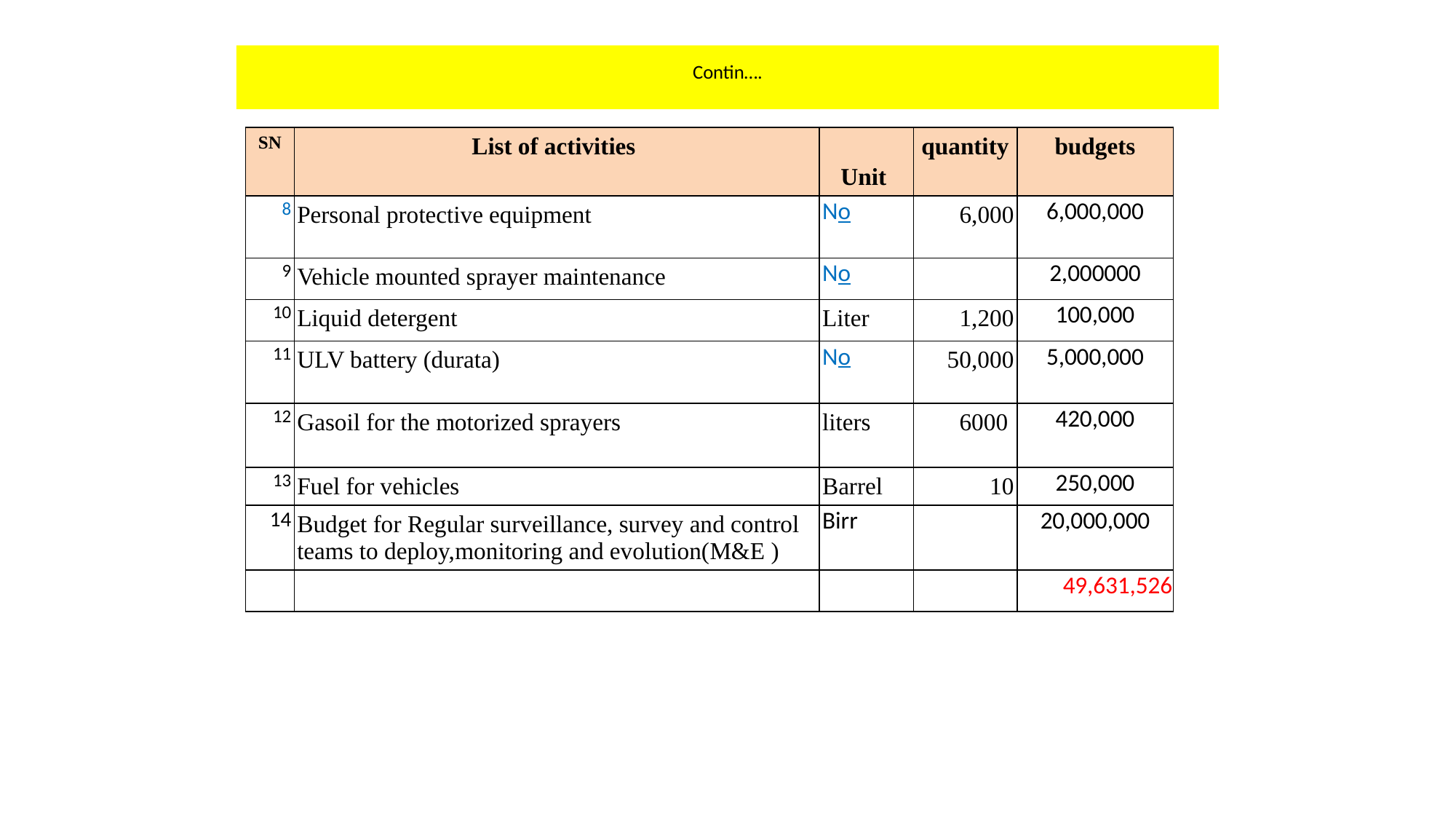

Contin….
| SN | List of activities | Unit | quantity | budgets |
| --- | --- | --- | --- | --- |
| 8 | Personal protective equipment | No | 6,000 | 6,000,000 |
| 9 | Vehicle mounted sprayer maintenance | No |  | 2,000000 |
| 10 | Liquid detergent | Liter | 1,200 | 100,000 |
| 11 | ULV battery (durata) | No | 50,000 | 5,000,000 |
| 12 | Gasoil for the motorized sprayers | liters | 6000 | 420,000 |
| 13 | Fuel for vehicles | Barrel | 10 | 250,000 |
| 14 | Budget for Regular surveillance, survey and control teams to deploy,monitoring and evolution(M&E ) | Birr |  | 20,000,000 |
|  |  |  |  | 49,631,526 |